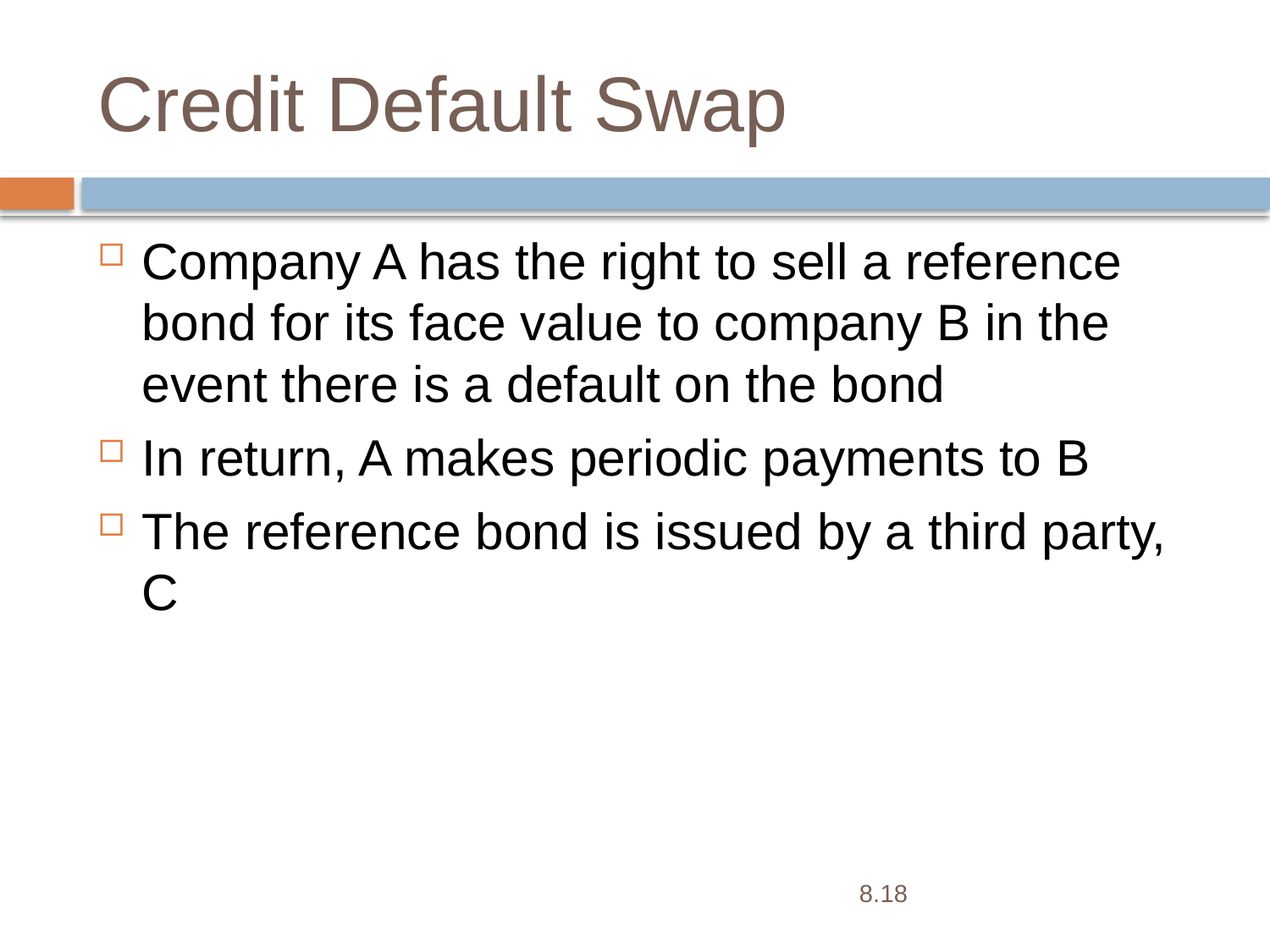

# Credit Default Swap
Company A has the right to sell a reference bond for its face value to company B in the event there is a default on the bond
In return, A makes periodic payments to B
The reference bond is issued by a third party, C
8.18